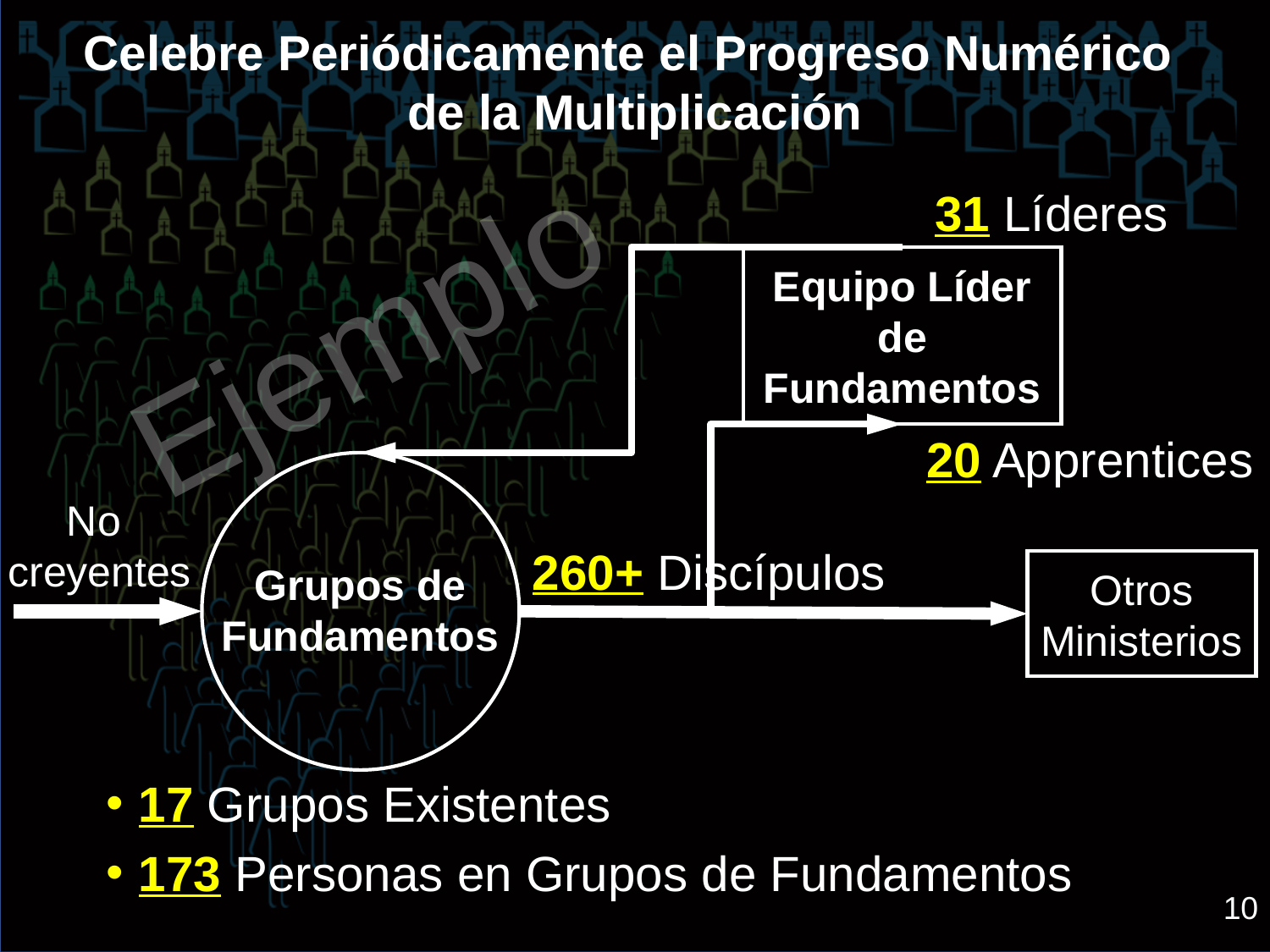

Celebre Periódicamente el Progreso Numérico
de la Multiplicación
31 Líderes
Equipo Líder de Fundamentos
20 Apprentices

Grupos de Fundamentos
260+ Discípulos
Otros Ministerios
17 Grupos Existentes
173 Personas en Grupos de Fundamentos
Ejemplo
No
 creyentes
10